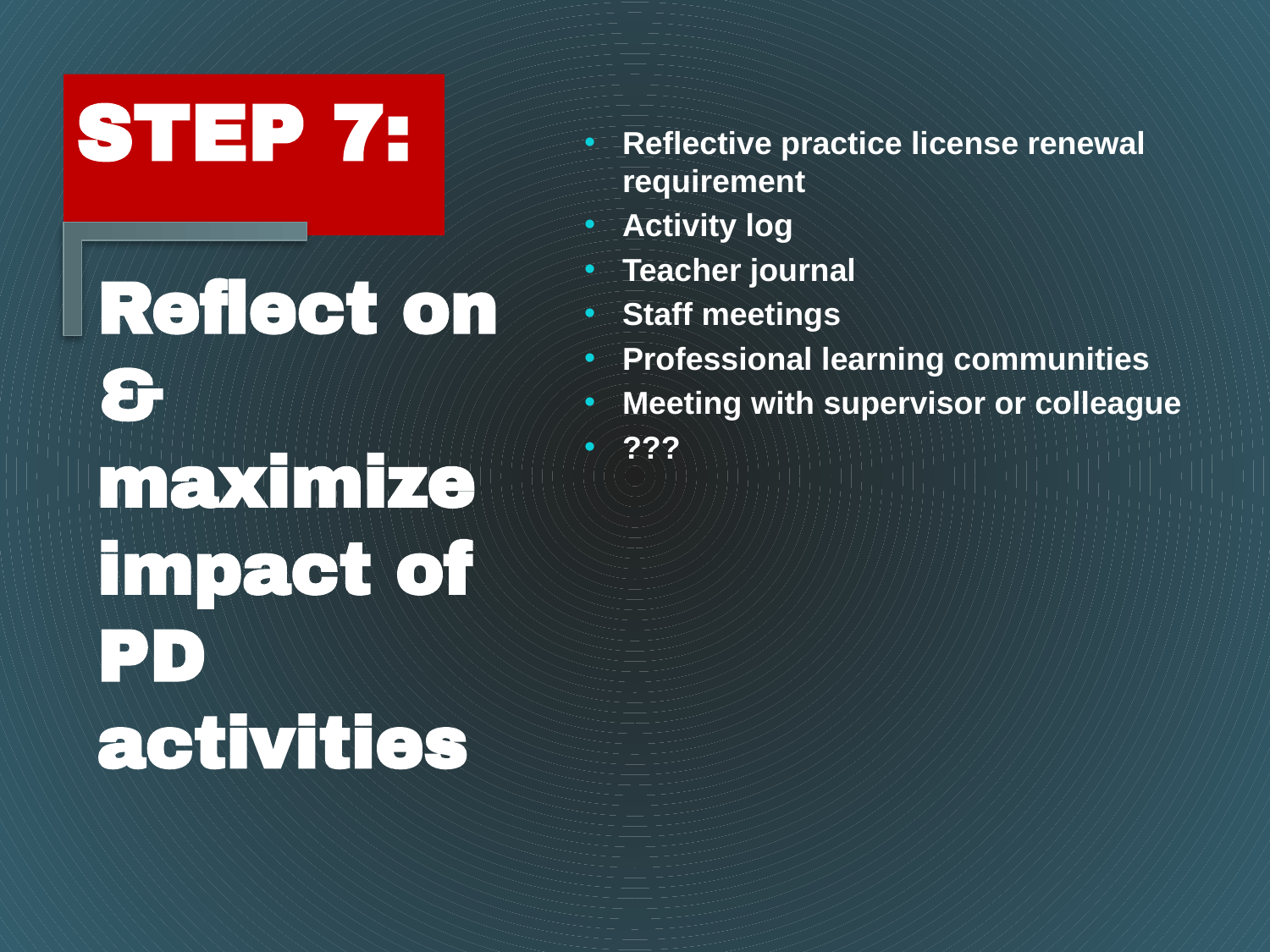

# STEP 7:
Reflective practice license renewal requirement
Activity log
Teacher journal
Staff meetings
Professional learning communities
Meeting with supervisor or colleague
???

Reflect on & maximize impact of PD activities